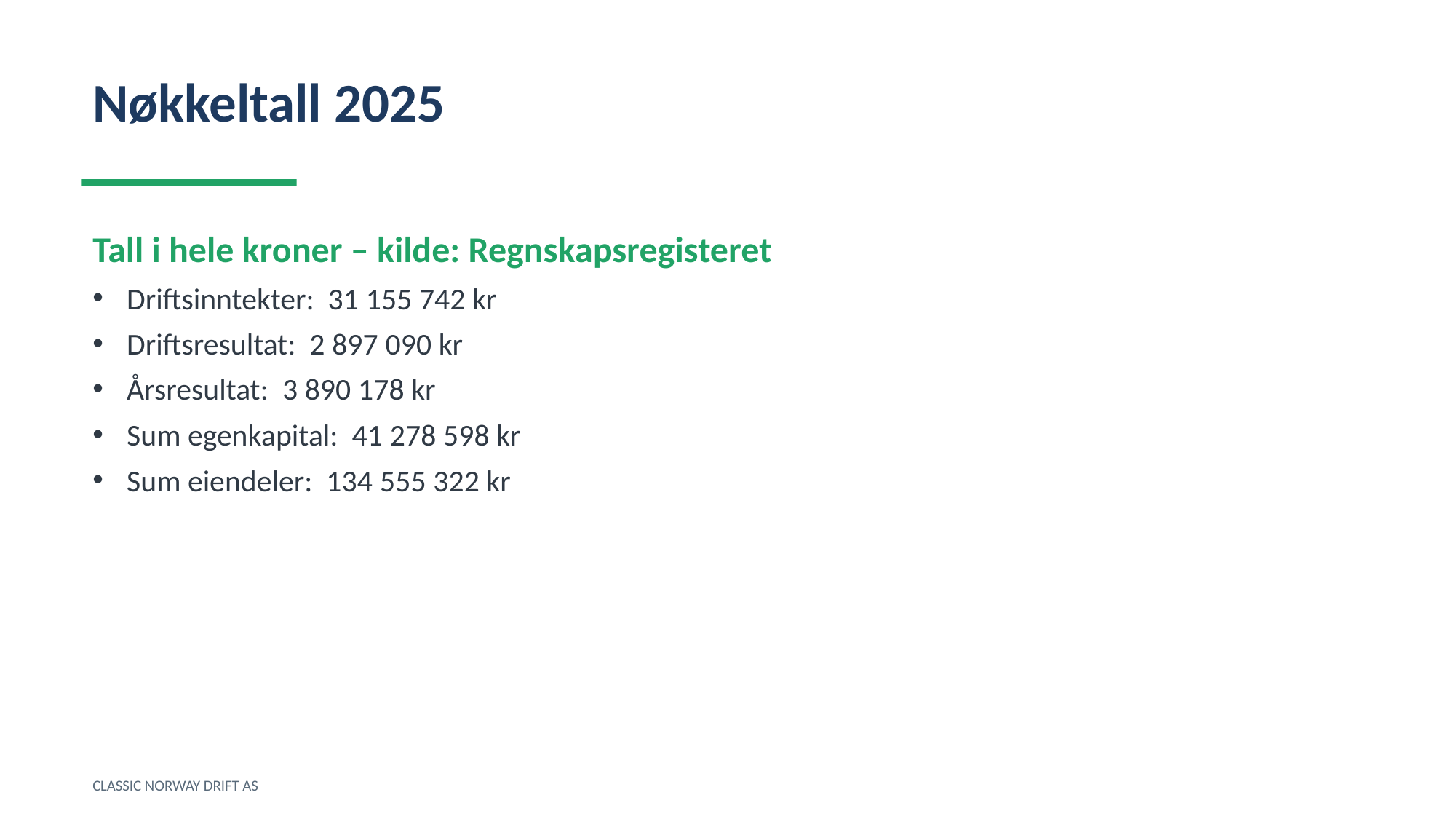

Nøkkeltall 2025

Tall i hele kroner – kilde: Regnskapsregisteret
Driftsinntekter:  31 155 742 kr
Driftsresultat:  2 897 090 kr
Årsresultat:  3 890 178 kr
Sum egenkapital:  41 278 598 kr
Sum eiendeler:  134 555 322 kr
CLASSIC NORWAY DRIFT AS